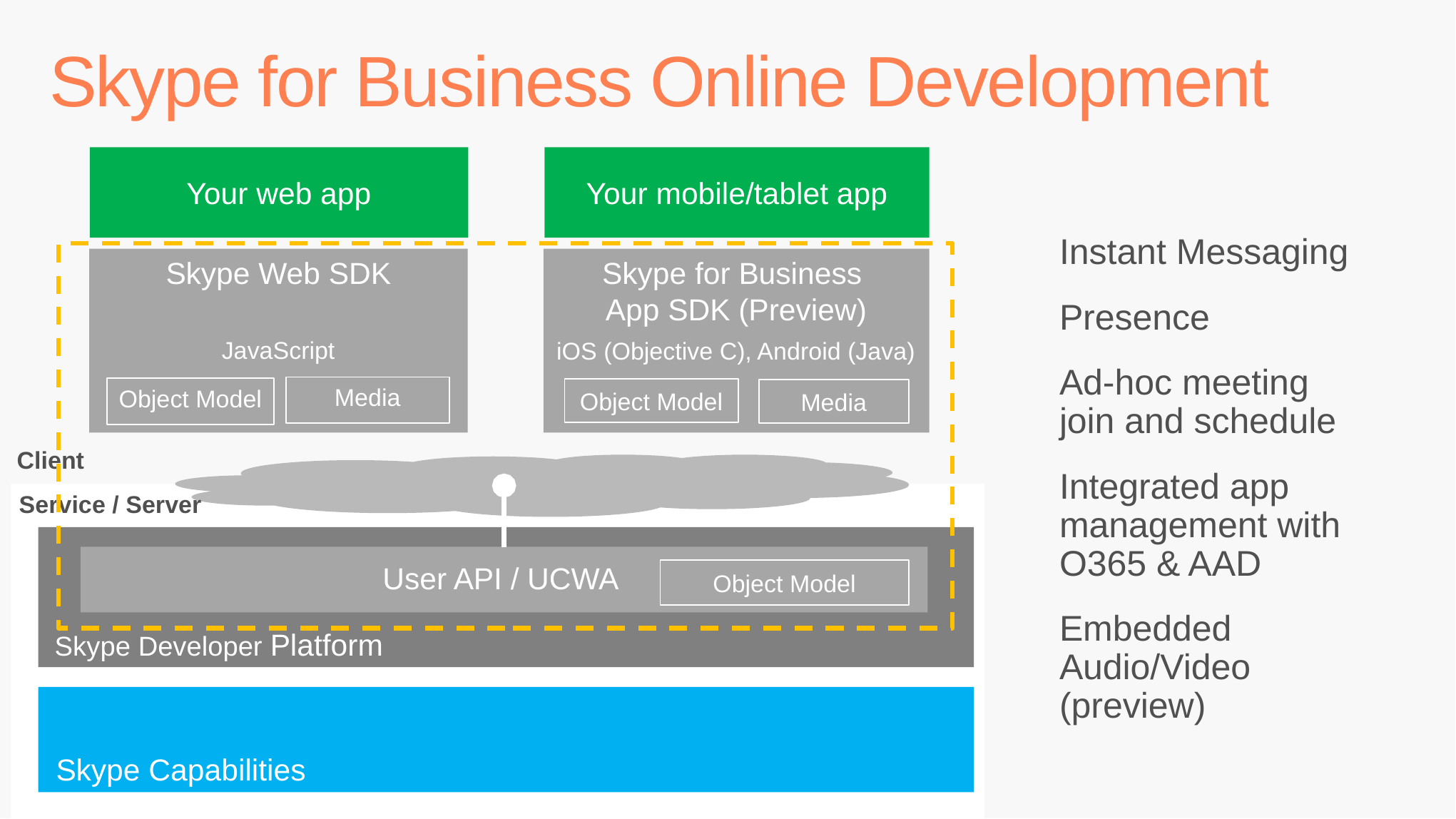

# Skype for Business Online Development
Your mobile/tablet app
Your web app
Instant Messaging
Presence
Ad-hoc meeting join and schedule
Integrated app management with O365 & AAD
Embedded Audio/Video (preview)

Skype Web SDK
Skype for Business
App SDK (Preview)
Object Model
JavaScript
iOS (Objective C), Android (Java)
Media
Object Model
Media
Client

Service / Server

  Skype Developer Platform
User API / UCWA
Object Model
  Skype Capabilities